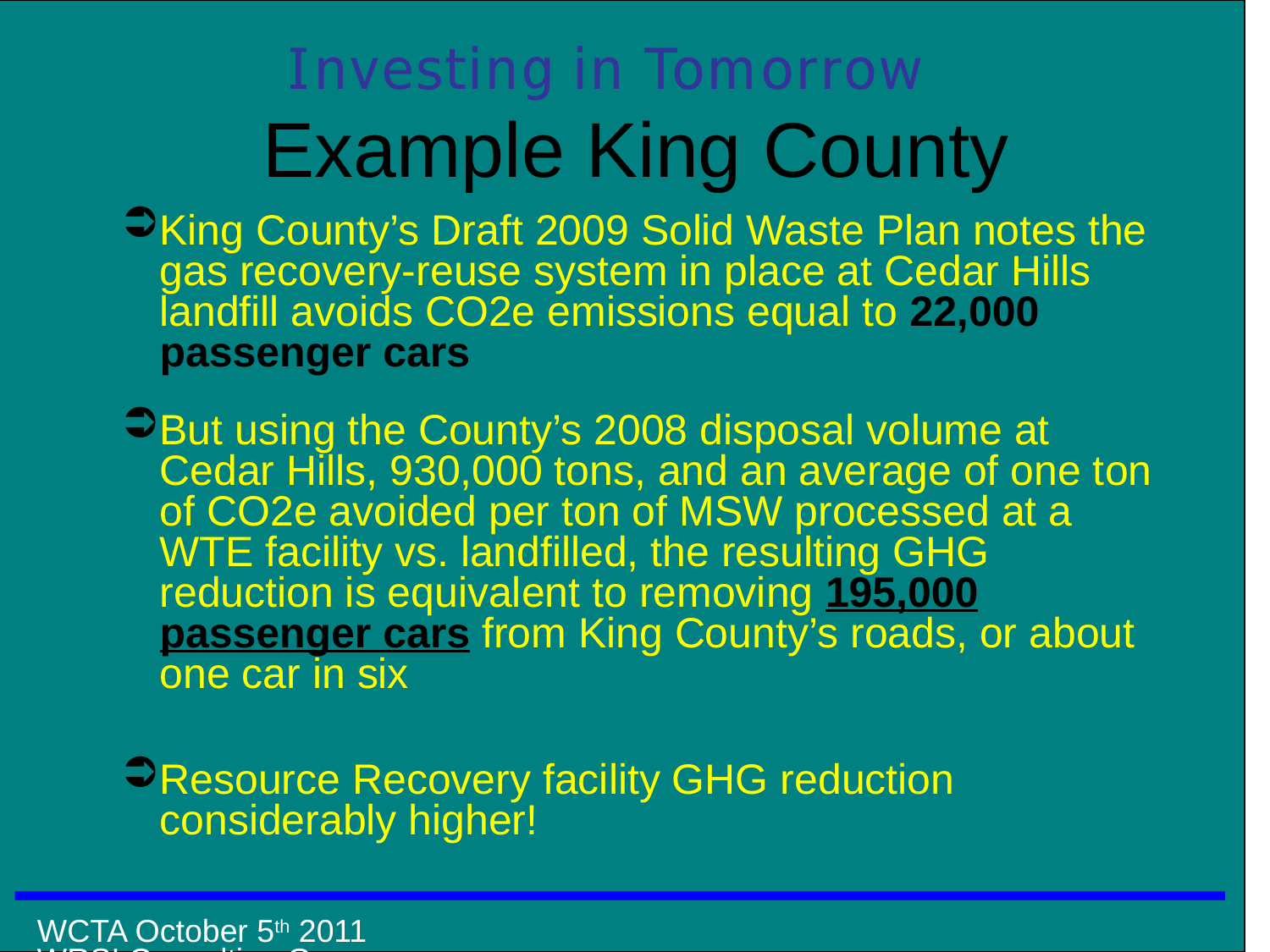

# Example King County
King County’s Draft 2009 Solid Waste Plan notes the gas recovery-reuse system in place at Cedar Hills landfill avoids CO2e emissions equal to 22,000 passenger cars
But using the County’s 2008 disposal volume at Cedar Hills, 930,000 tons, and an average of one ton of CO2e avoided per ton of MSW processed at a WTE facility vs. landfilled, the resulting GHG reduction is equivalent to removing 195,000 passenger cars from King County’s roads, or about one car in six

Resource Recovery facility GHG reduction considerably higher!